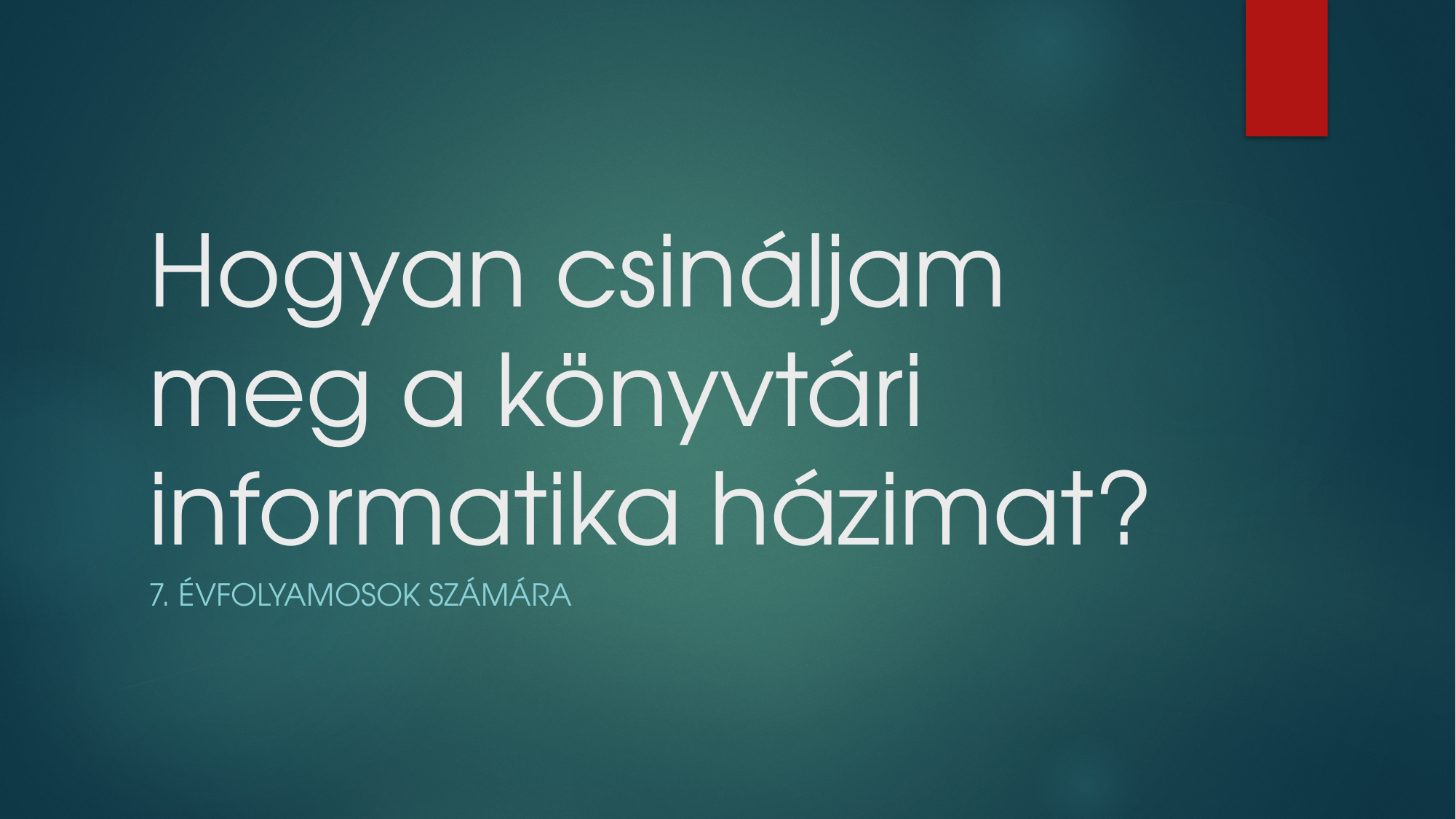

# Hogyan csináljam meg a könyvtári informatika házimat?
7. évfolyamosok számára